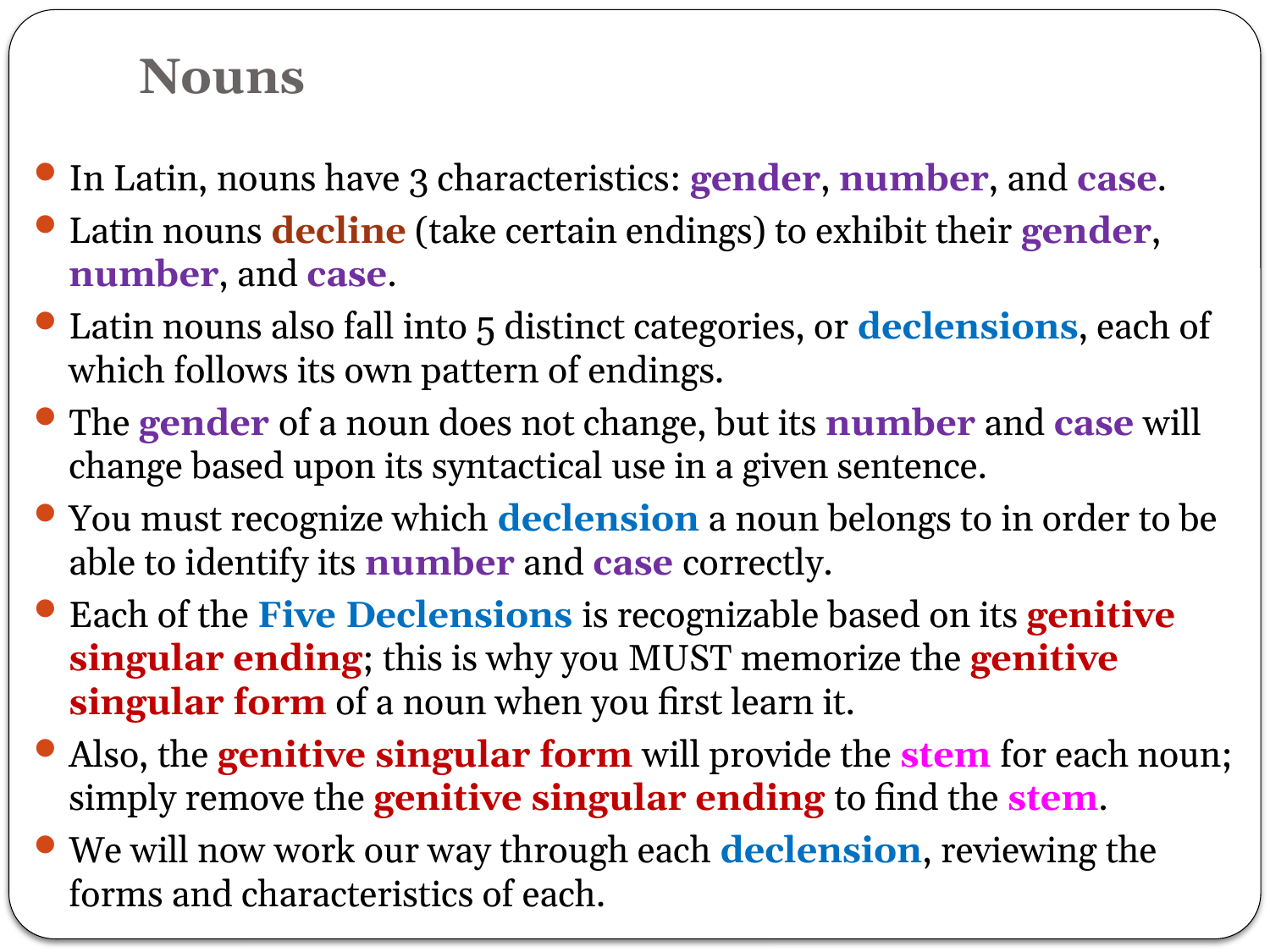

# Nouns
In Latin, nouns have 3 characteristics: gender, number, and case.
Latin nouns decline (take certain endings) to exhibit their gender, number, and case.
Latin nouns also fall into 5 distinct categories, or declensions, each of which follows its own pattern of endings.
The gender of a noun does not change, but its number and case will change based upon its syntactical use in a given sentence.
You must recognize which declension a noun belongs to in order to be able to identify its number and case correctly.
Each of the Five Declensions is recognizable based on its genitive singular ending; this is why you MUST memorize the genitive singular form of a noun when you first learn it.
Also, the genitive singular form will provide the stem for each noun; simply remove the genitive singular ending to find the stem.
We will now work our way through each declension, reviewing the forms and characteristics of each.